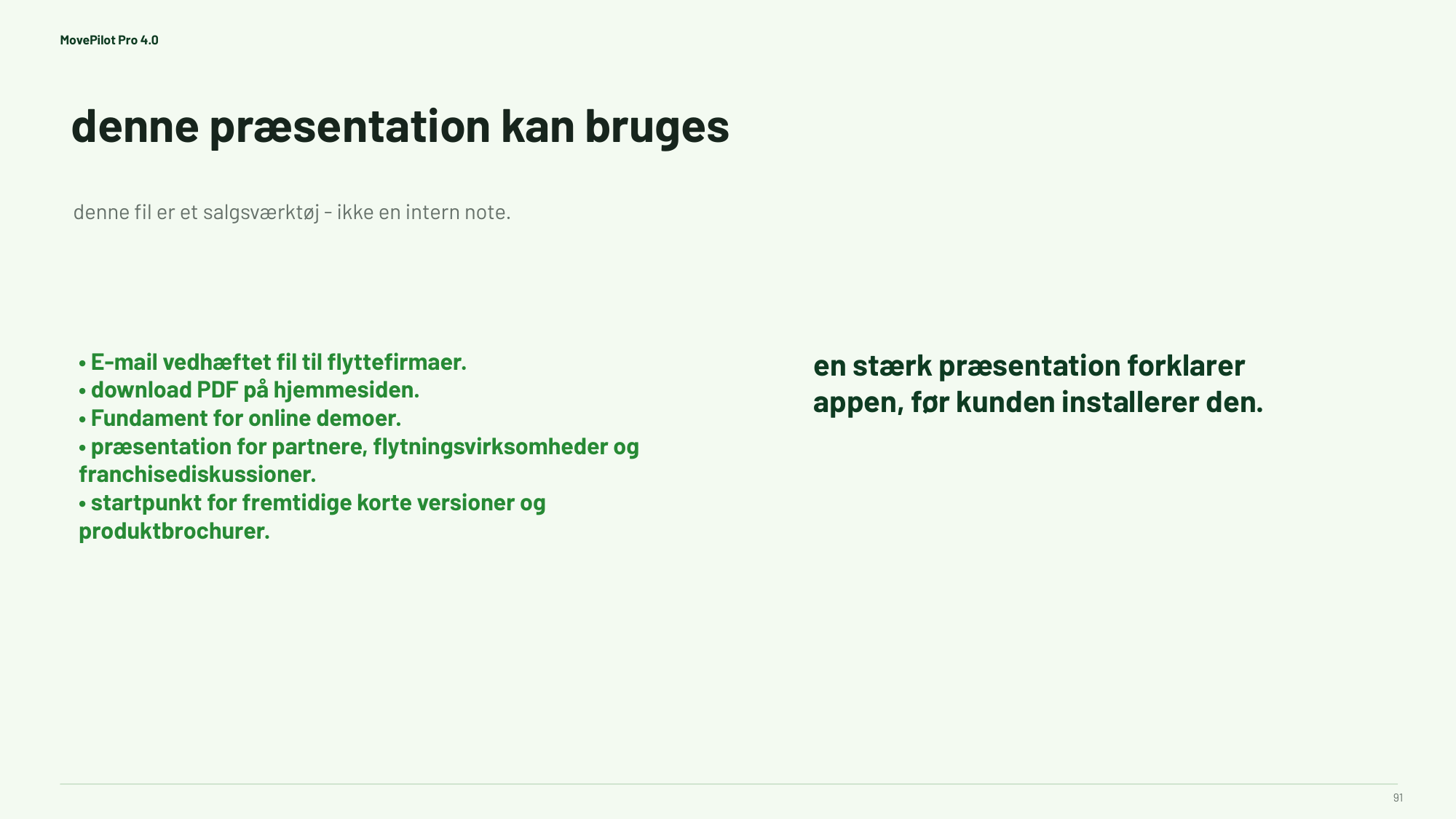

MovePilot Pro 4.0
denne præsentation kan bruges
en stærk præsentation forklarer appen, før kunden installerer den.
denne fil er et salgsværktøj - ikke en intern note.
• E-mail vedhæftet fil til flyttefirmaer.
• download PDF på hjemmesiden.
• Fundament for online demoer.
• præsentation for partnere, flytningsvirksomheder og franchisediskussioner.
• startpunkt for fremtidige korte versioner og produktbrochurer.

91